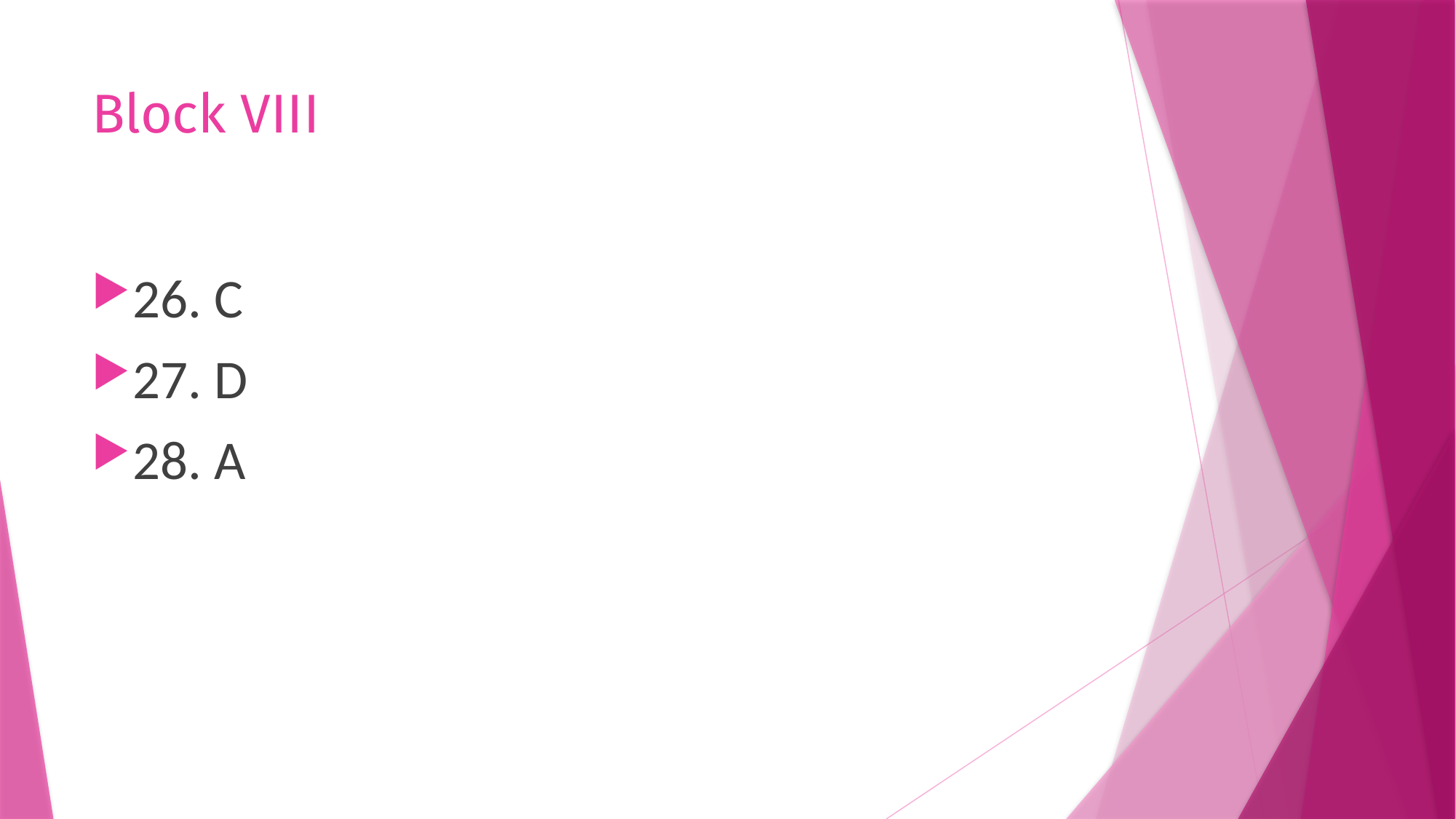

# Block VIII
26. C
27. D
28. A